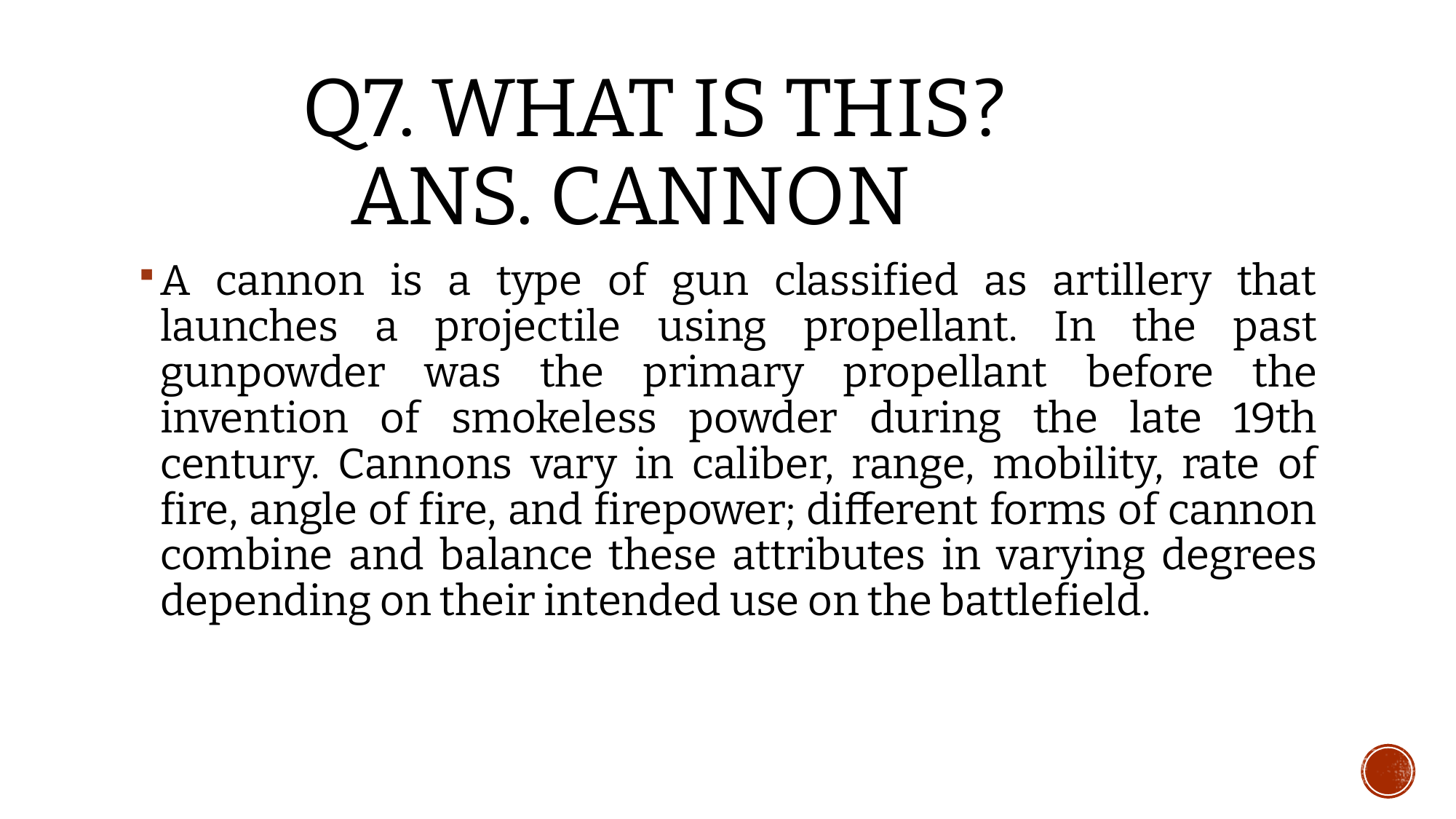

# Q7. WHAT IS THIS? ANS. CANNON
A cannon is a type of gun classified as artillery that launches a projectile using propellant. In the past gunpowder was the primary propellant before the invention of smokeless powder during the late 19th century. Cannons vary in caliber, range, mobility, rate of fire, angle of fire, and firepower; different forms of cannon combine and balance these attributes in varying degrees depending on their intended use on the battlefield.